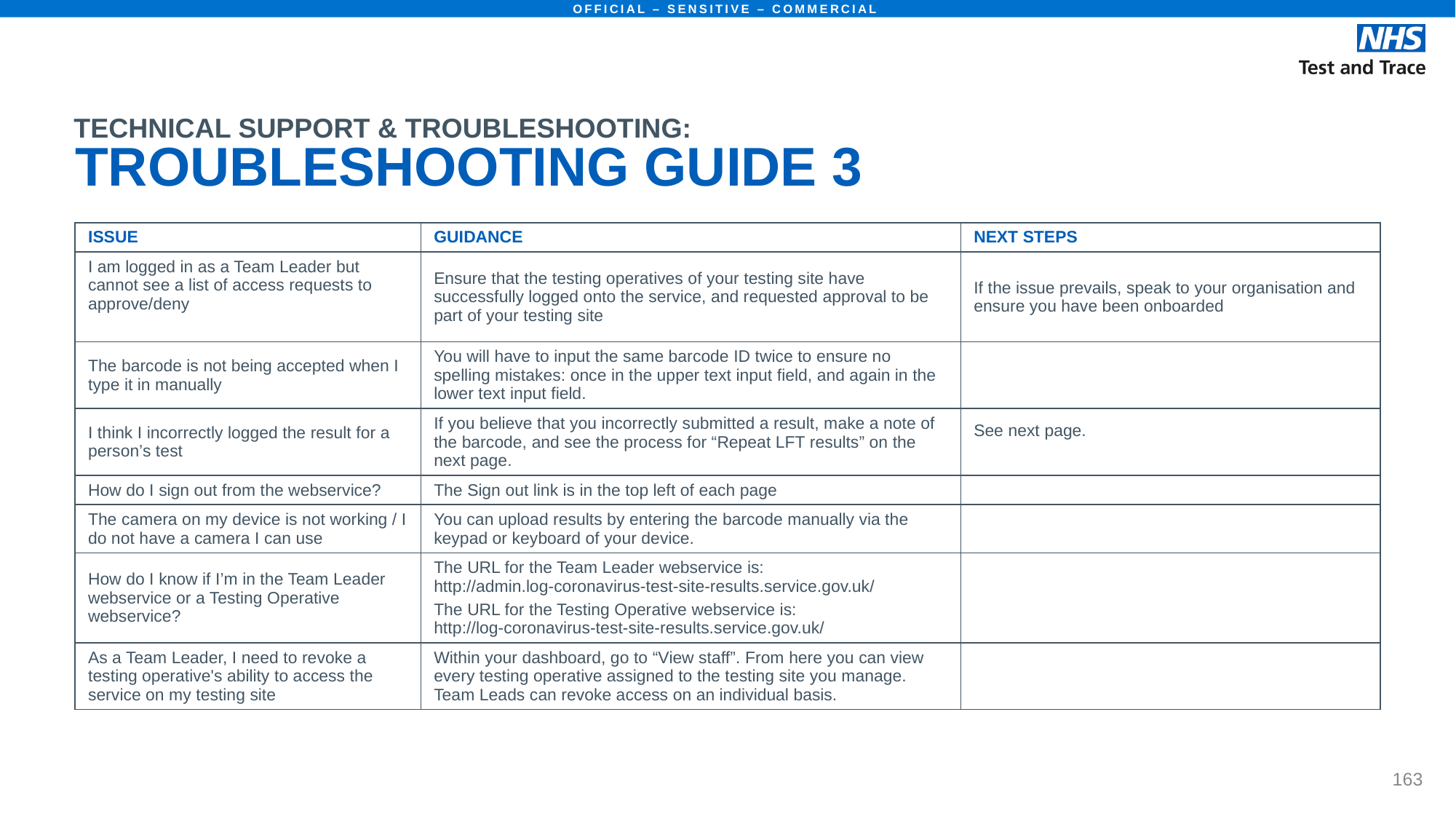

TECHNICAL SUPPORT & TROUBLESHOOTING:
# TROUBLESHOOTING GUIDE 3
| ISSUE | GUIDANCE | NEXT STEPS |
| --- | --- | --- |
| I am logged in as a Team Leader but cannot see a list of access requests to approve/deny | Ensure that the testing operatives of your testing site have successfully logged onto the service, and requested approval to be part of your testing site | If the issue prevails, speak to your organisation and ensure you have been onboarded |
| The barcode is not being accepted when I type it in manually | You will have to input the same barcode ID twice to ensure no spelling mistakes: once in the upper text input field, and again in the lower text input field. |  |
| I think I incorrectly logged the result for a person’s test | If you believe that you incorrectly submitted a result, make a note of the barcode, and see the process for “Repeat LFT results” on the next page. | See next page. |
| How do I sign out from the webservice? | The Sign out link is in the top left of each page |  |
| The camera on my device is not working / I do not have a camera I can use | You can upload results by entering the barcode manually via the keypad or keyboard of your device. |  |
| How do I know if I’m in the Team Leader webservice or a Testing Operative webservice? | The URL for the Team Leader webservice is: http://admin.log-coronavirus-test-site-results.service.gov.uk/  The URL for the Testing Operative webservice is: http://log-coronavirus-test-site-results.service.gov.uk/ |  |
| As a Team Leader, I need to revoke a testing operative's ability to access the service on my testing site | Within your dashboard, go to “View staff”. From here you can view every testing operative assigned to the testing site you manage. Team Leads can revoke access on an individual basis. |  |